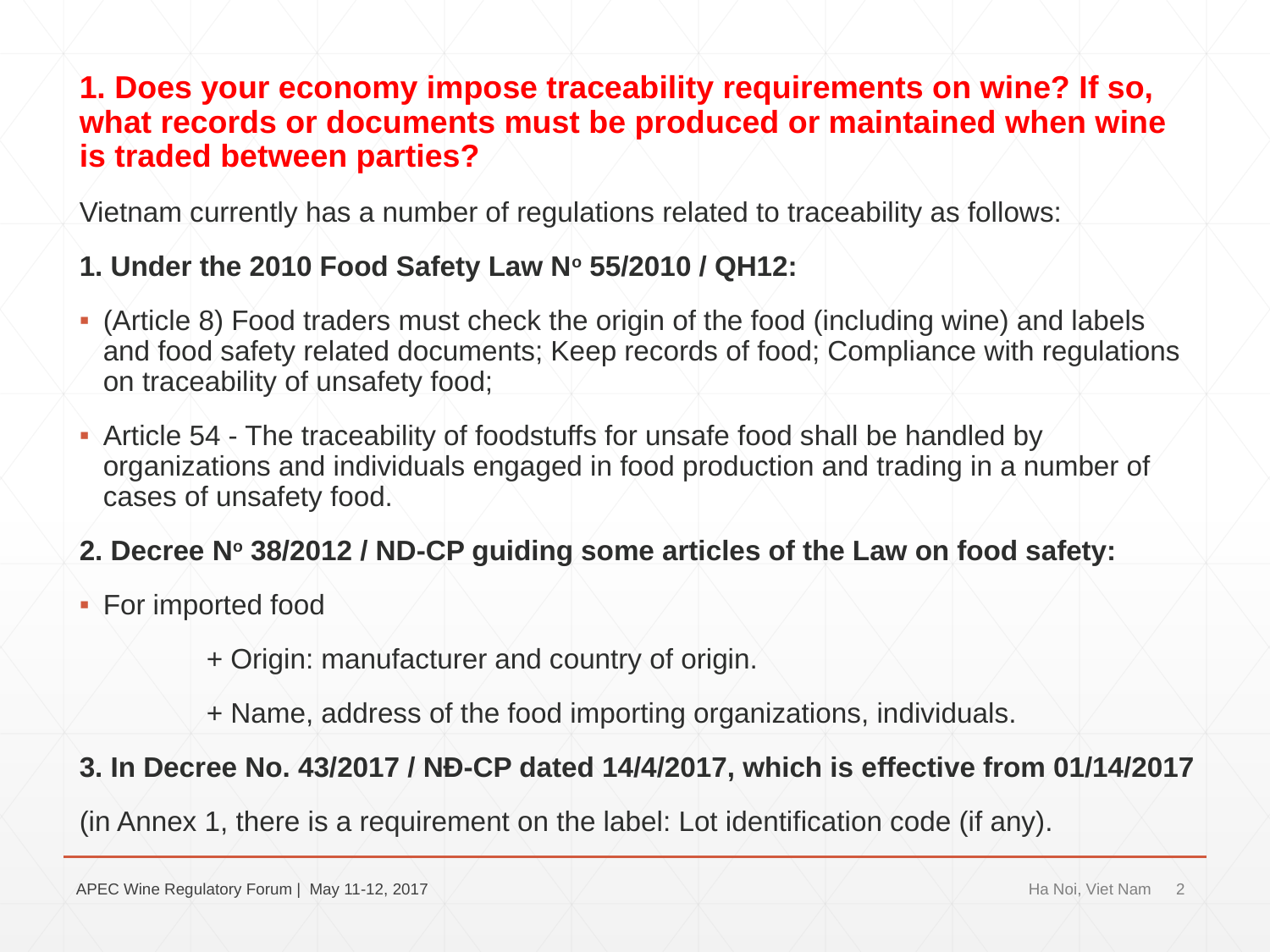

1. Does your economy impose traceability requirements on wine? If so, what records or documents must be produced or maintained when wine is traded between parties?
Vietnam currently has a number of regulations related to traceability as follows:
1. Under the 2010 Food Safety Law No 55/2010 / QH12:
(Article 8) Food traders must check the origin of the food (including wine) and labels and food safety related documents; Keep records of food; Compliance with regulations on traceability of unsafety food;
Article 54 - The traceability of foodstuffs for unsafe food shall be handled by organizations and individuals engaged in food production and trading in a number of cases of unsafety food.
2. Decree No 38/2012 / ND-CP guiding some articles of the Law on food safety:
For imported food
	+ Origin: manufacturer and country of origin.
	+ Name, address of the food importing organizations, individuals.
3. In Decree No. 43/2017 / NĐ-CP dated 14/4/2017, which is effective from 01/14/2017
(in Annex 1, there is a requirement on the label: Lot identification code (if any).
APEC Wine Regulatory Forum |  May 11-12, 2017
Ha Noi, Viet Nam
2